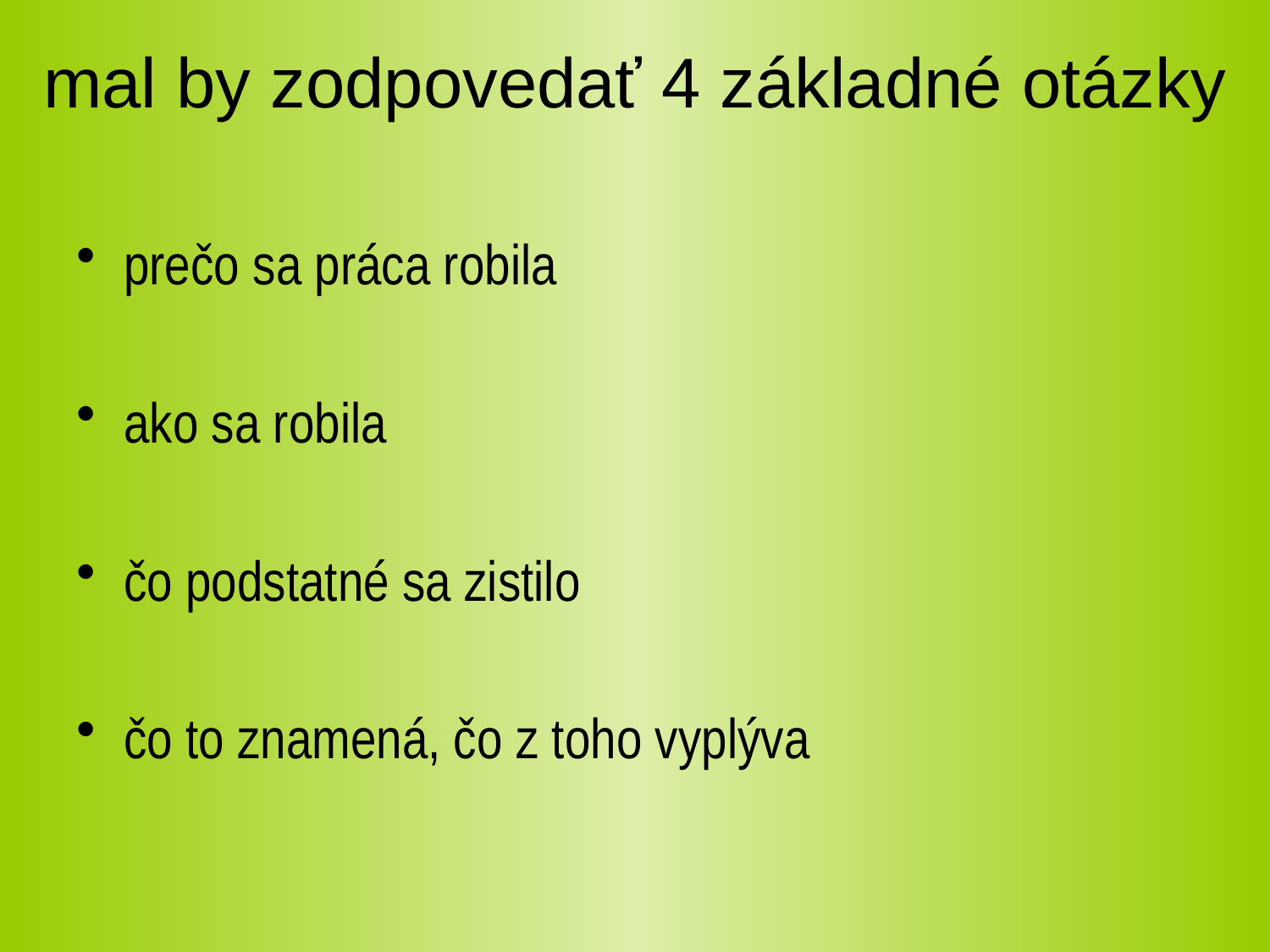

# mal by zodpovedať 4 základné otázky
prečo sa práca robila

ako sa robila

čo podstatné sa zistilo

čo to znamená, čo z toho vyplýva